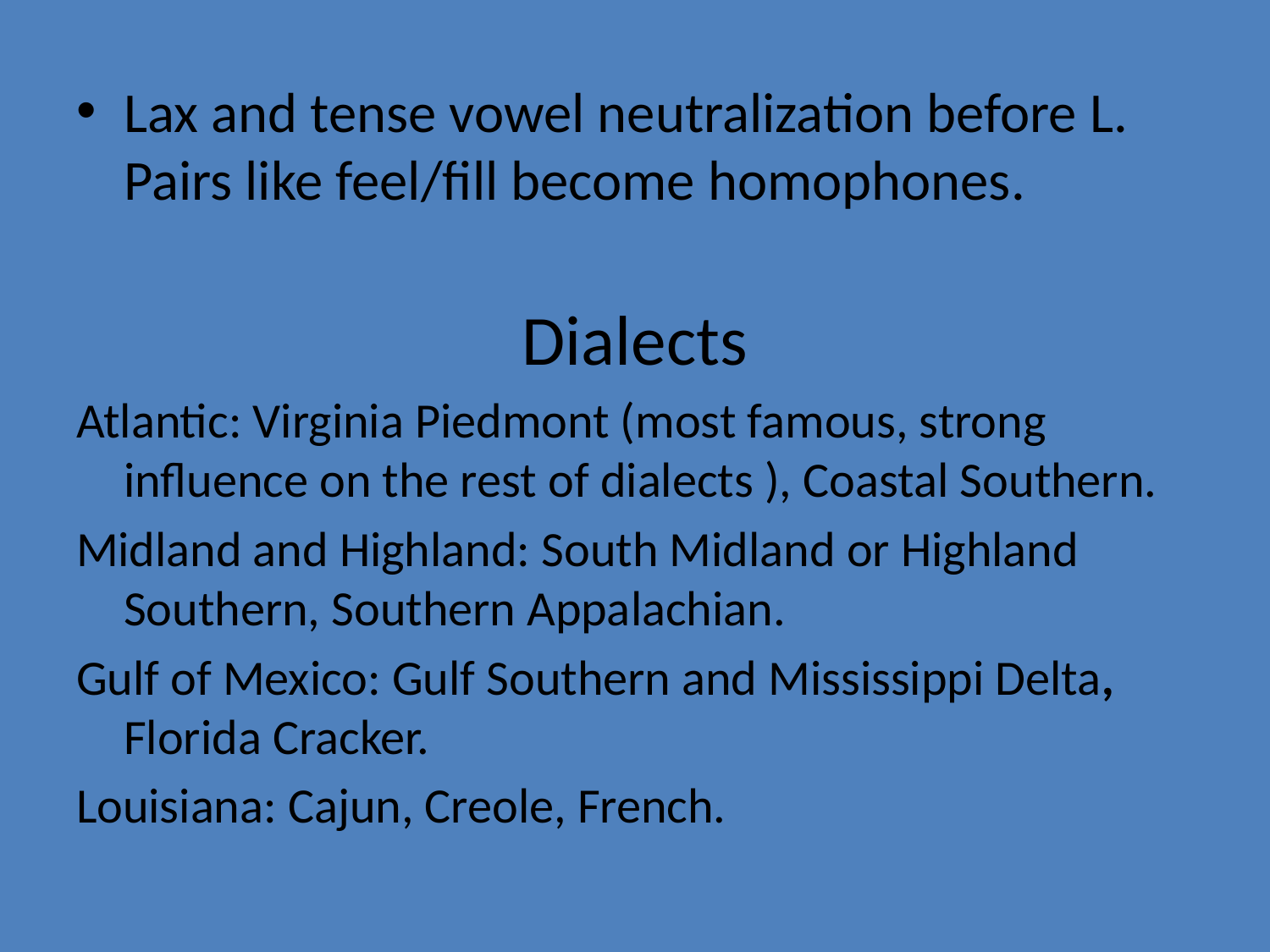

Lax and tense vowel neutralization before L. Pairs like feel/fill become homophones.

Dialects
Atlantic: Virginia Piedmont (most famous, strong influence on the rest of dialects ), Coastal Southern.
Midland and Highland: South Midland or Highland Southern, Southern Appalachian.
Gulf of Mexico: Gulf Southern and Mississippi Delta, Florida Cracker.
Louisiana: Cajun, Creole, French.